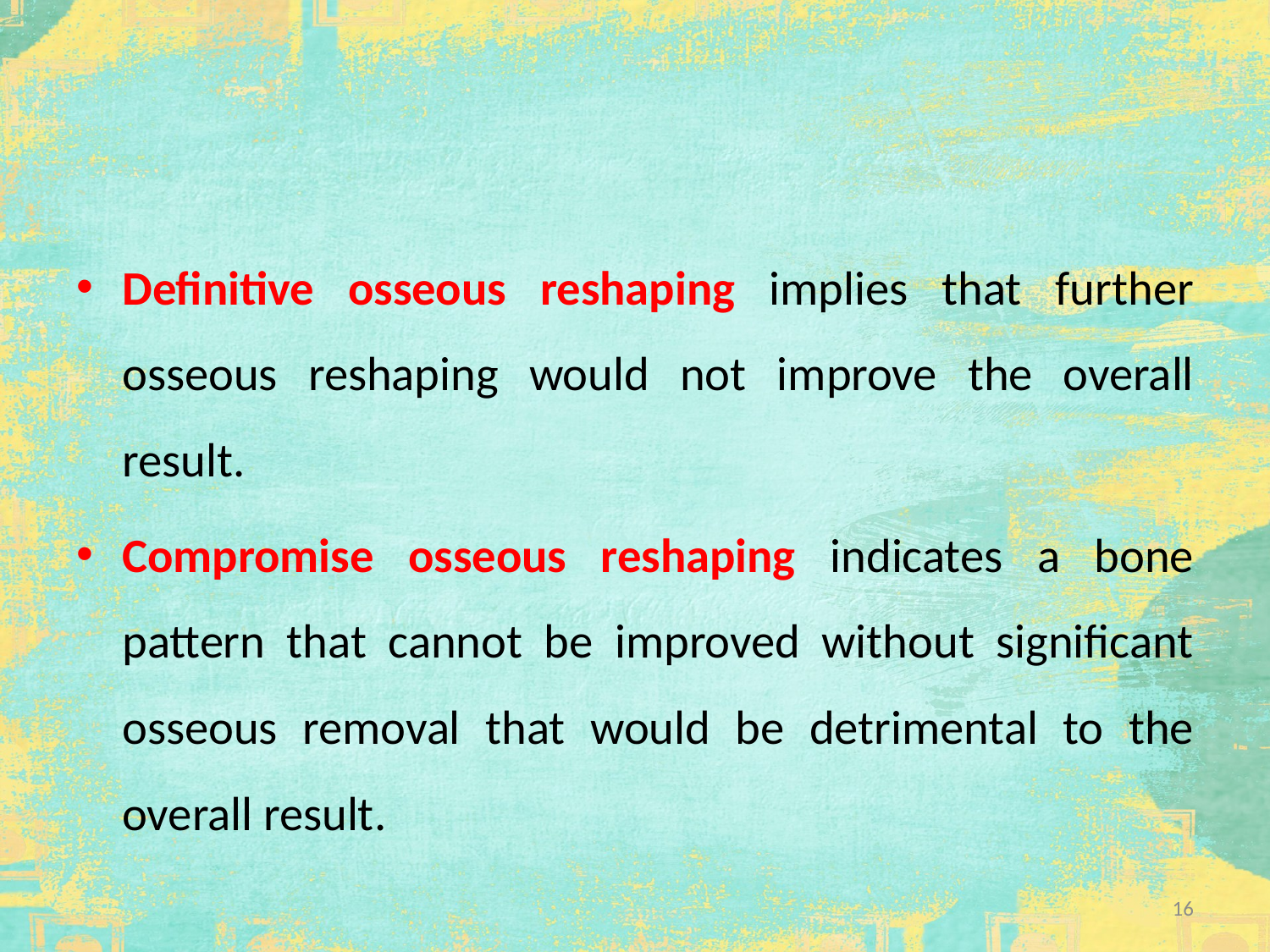

#
Definitive osseous reshaping implies that further osseous reshaping would not improve the overall result.
Compromise osseous reshaping indicates a bone pattern that cannot be improved without significant osseous removal that would be detrimental to the overall result.
16